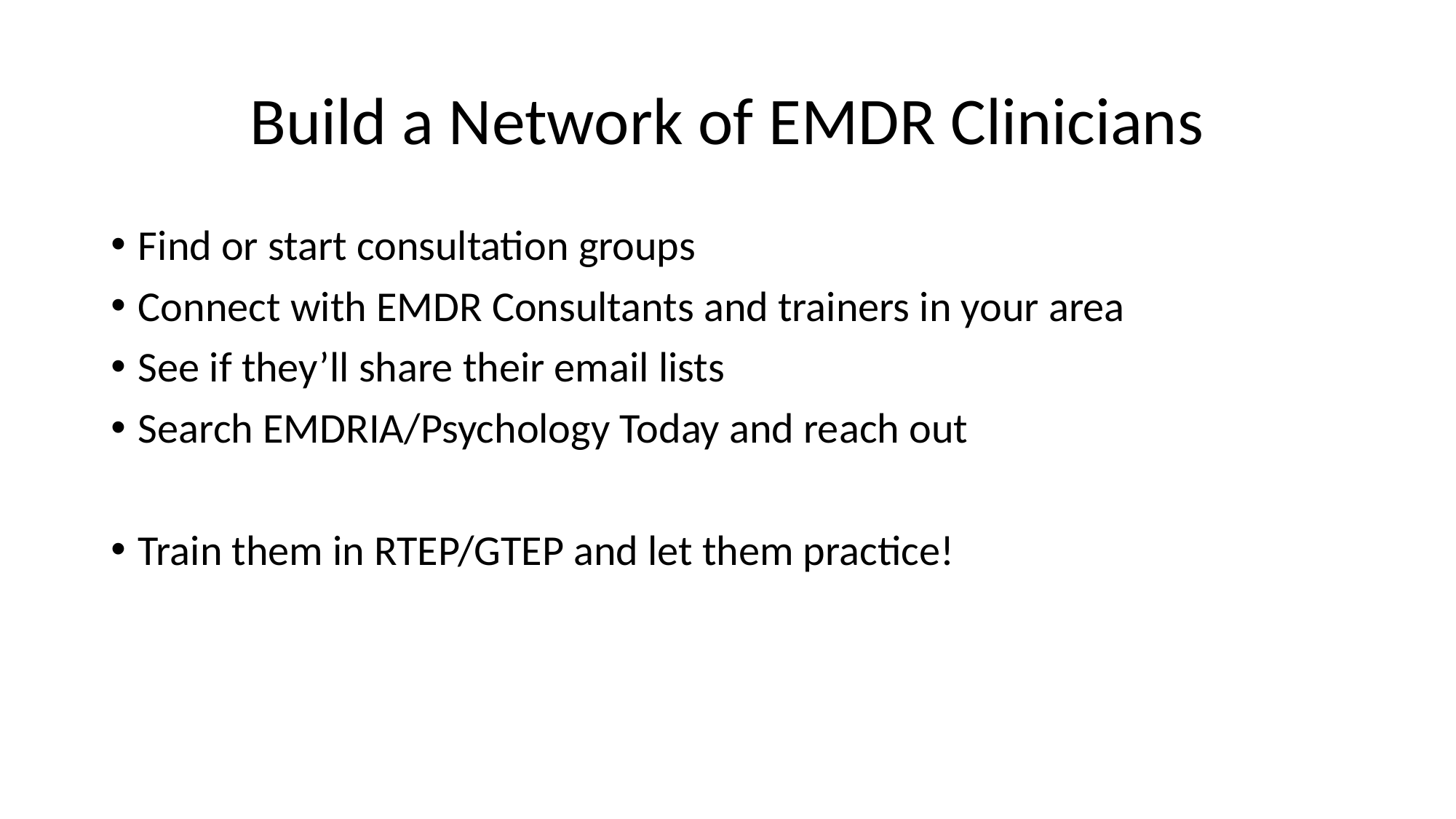

# Build a Network of EMDR Clinicians
Find or start consultation groups
Connect with EMDR Consultants and trainers in your area
See if they’ll share their email lists
Search EMDRIA/Psychology Today and reach out

Train them in RTEP/GTEP and let them practice!